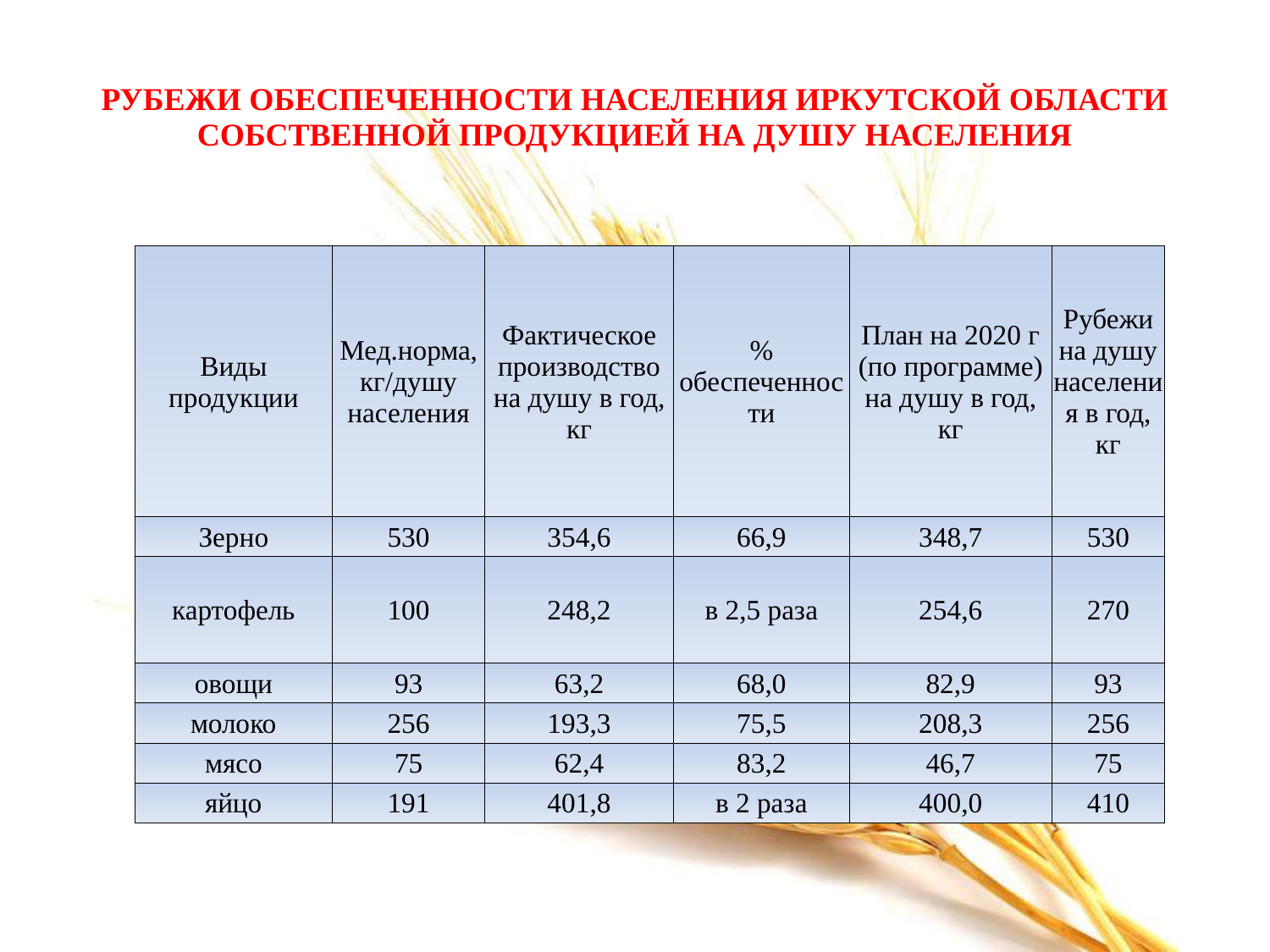

# РУБЕЖИ ОБЕСПЕЧЕННОСТИ НАСЕЛЕНИЯ ИРКУТСКОЙ ОБЛАСТИ СОБСТВЕННОЙ ПРОДУКЦИЕЙ НА ДУШУ НАСЕЛЕНИЯ
| Виды продукции | Мед.норма, кг/душу населения | Фактическое производство на душу в год, кг | % обеспеченности | План на 2020 г (по программе) на душу в год, кг | Рубежи на душу населения в год, кг |
| --- | --- | --- | --- | --- | --- |
| Зерно | 530 | 354,6 | 66,9 | 348,7 | 530 |
| картофель | 100 | 248,2 | в 2,5 раза | 254,6 | 270 |
| овощи | 93 | 63,2 | 68,0 | 82,9 | 93 |
| молоко | 256 | 193,3 | 75,5 | 208,3 | 256 |
| мясо | 75 | 62,4 | 83,2 | 46,7 | 75 |
| яйцо | 191 | 401,8 | в 2 раза | 400,0 | 410 |